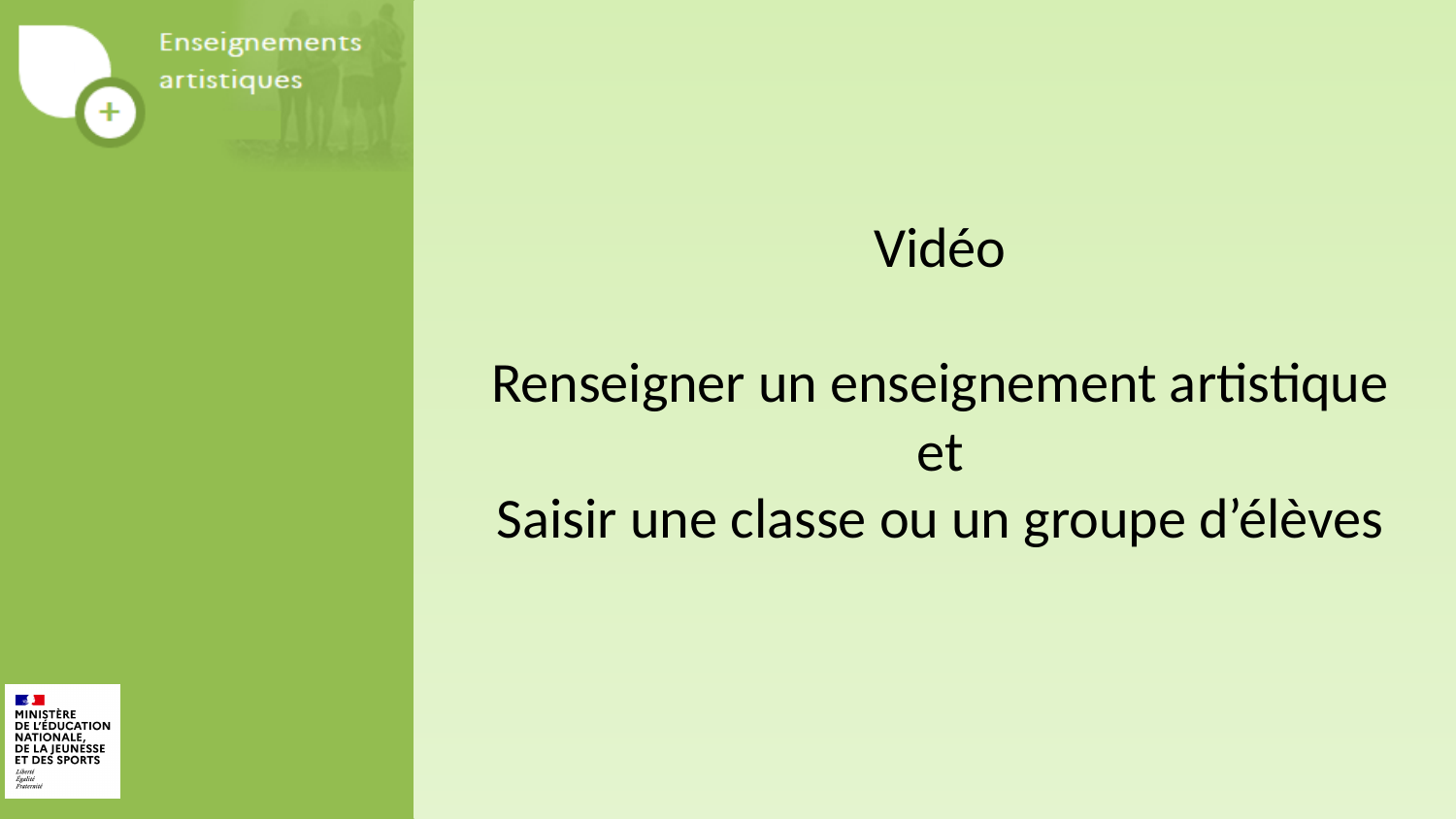

Vidéo

Renseigner un enseignement artistique
et
Saisir une classe ou un groupe d’élèves